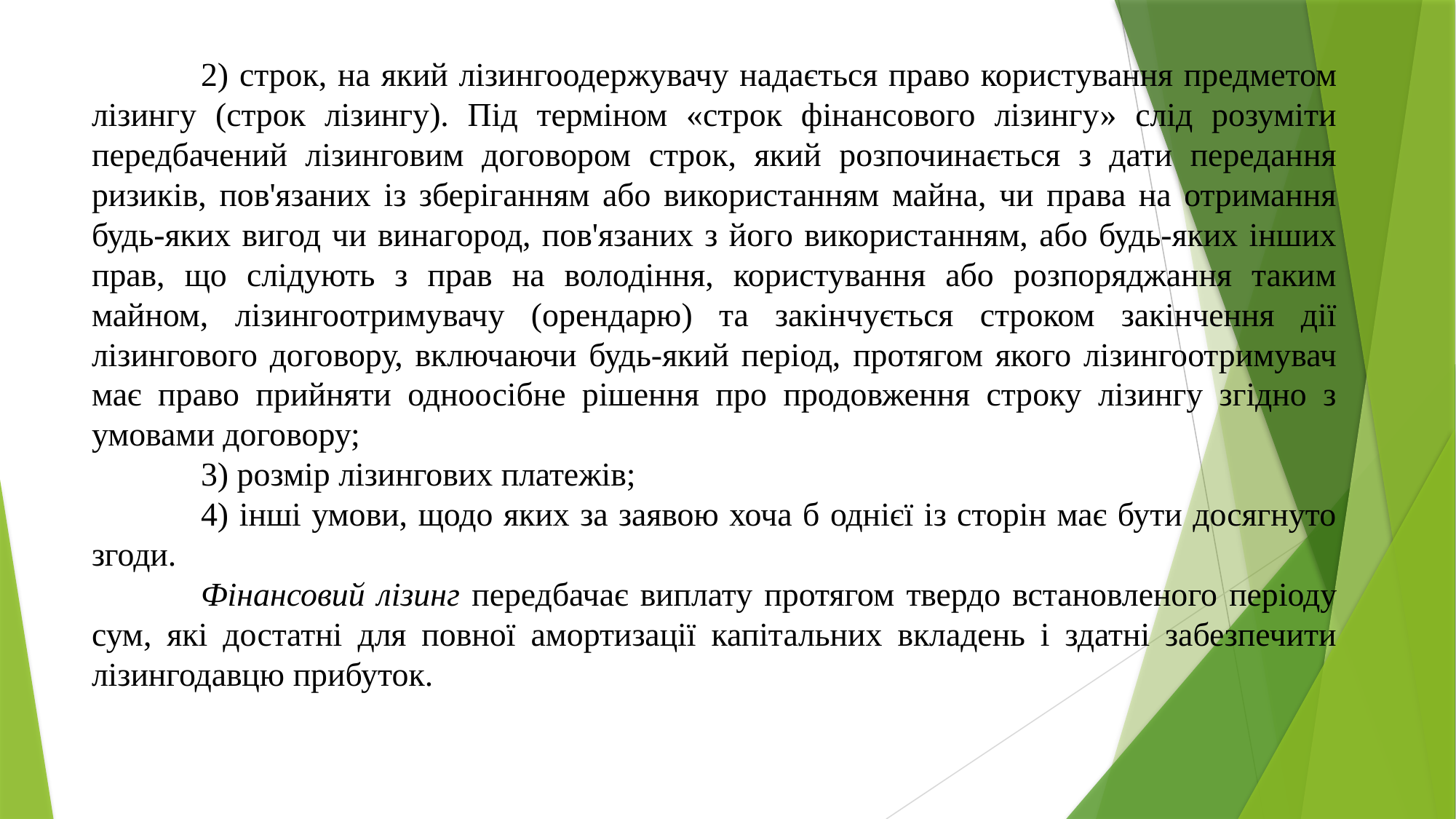

2) строк, на який лізингоодержувачу надається право користування предметом лізингу (строк лізингу). Під терміном «строк фінансового лізингу» слід розуміти передбачений лізинговим договором строк, який розпочинається з дати передання ризиків, пов'язаних із зберіганням або використанням майна, чи права на отримання будь-яких вигод чи винагород, пов'язаних з його використанням, або будь-яких інших прав, що слідують з прав на володіння, користування або розпоряджання таким майном, лізингоотримувачу (орендарю) та закінчується строком закінчення дії лізингового договору, включаючи будь-який період, протягом якого лізингоотримувач має право прийняти одноосібне рішення про продовження строку лізингу згідно з умовами договору;
	3) розмір лізингових платежів;
	4) інші умови, щодо яких за заявою хоча б однієї із сторін має бути досягнуто згоди.
	Фінансовий лізинг передбачає виплату протягом твердо встановленого періоду сум, які достатні для повної амортизації капітальних вкладень і здатні забезпечити лізингодавцю прибуток.